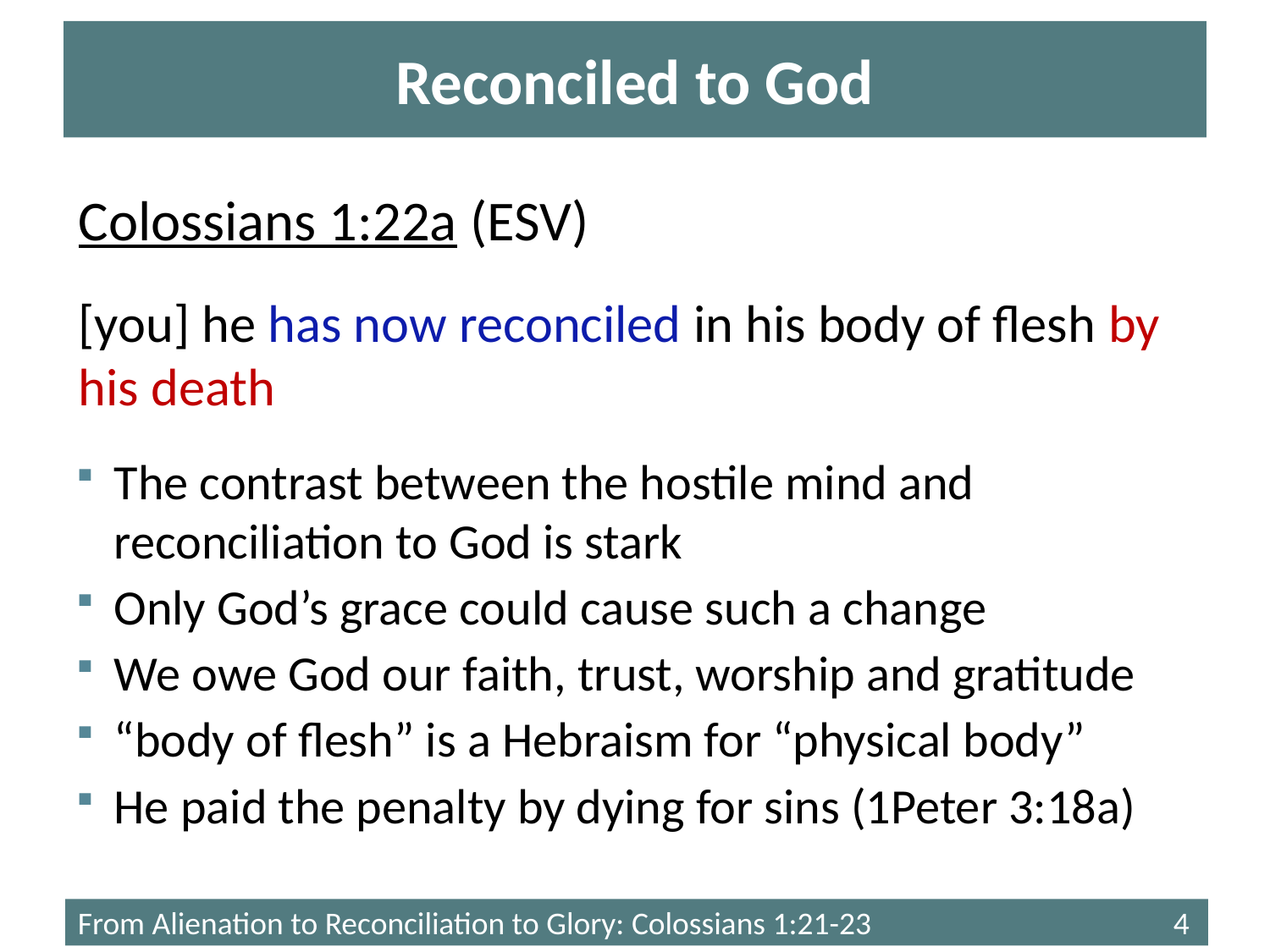

# Reconciled to God
Colossians 1:22a (ESV)

[you] he has now reconciled in his body of flesh by his death
The contrast between the hostile mind and reconciliation to God is stark
Only God’s grace could cause such a change
We owe God our faith, trust, worship and gratitude
“body of flesh” is a Hebraism for “physical body”
He paid the penalty by dying for sins (1Peter 3:18a)